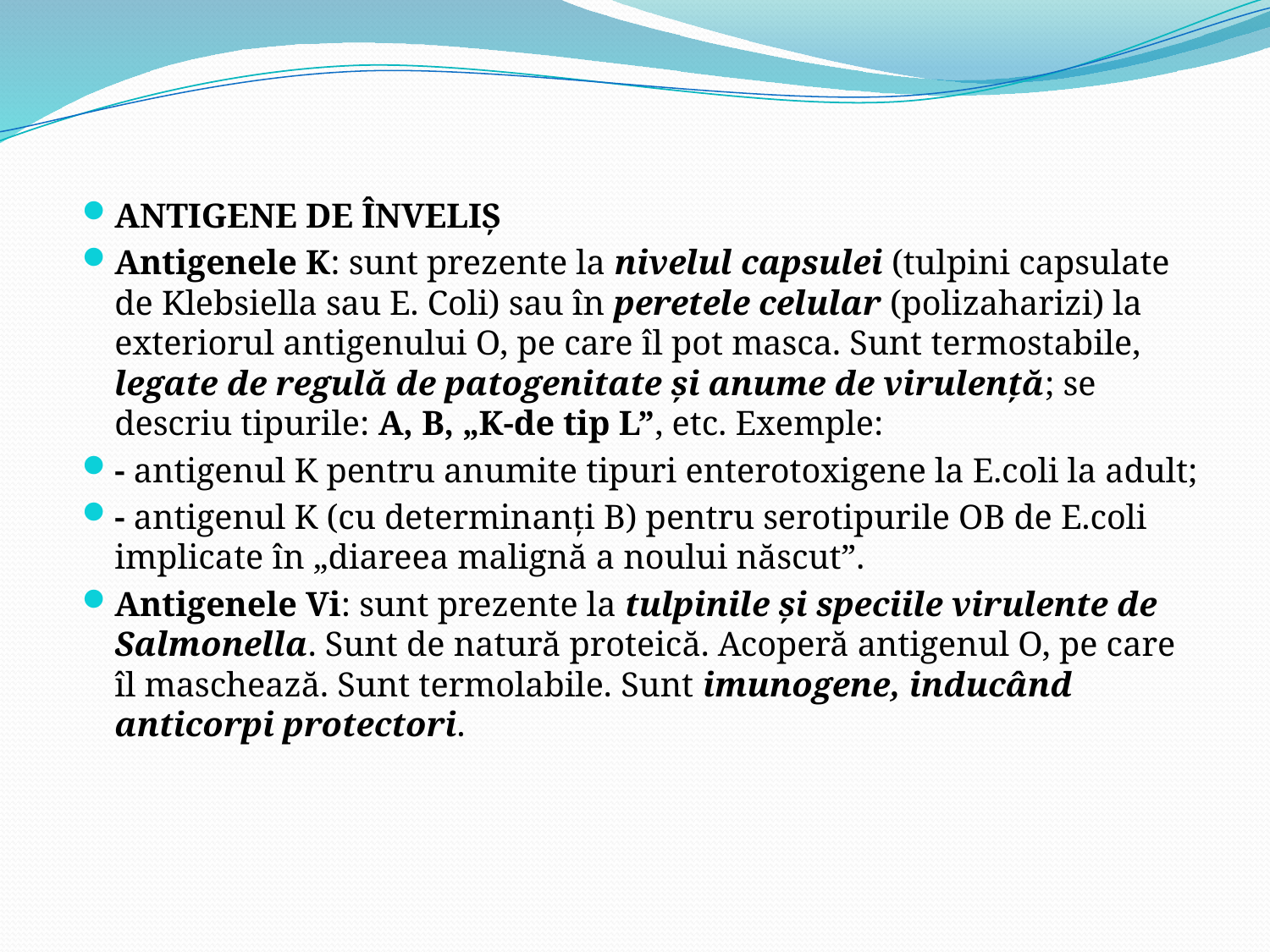

ANTIGENE DE ÎNVELIŞ
Antigenele K: sunt prezente la nivelul capsulei (tulpini capsulate de Klebsiella sau E. Coli) sau în peretele celular (polizaharizi) la exteriorul antigenului O, pe care îl pot masca. Sunt termostabile, legate de regulă de patogenitate şi anume de virulenţă; se descriu tipurile: A, B, „K-de tip L”, etc. Exemple:
- antigenul K pentru anumite tipuri enterotoxigene la E.coli la adult;
- antigenul K (cu determinanţi B) pentru serotipurile OB de E.coli implicate în „diareea malignă a noului născut”.
Antigenele Vi: sunt prezente la tulpinile şi speciile virulente de Salmonella. Sunt de natură proteică. Acoperă antigenul O, pe care îl maschează. Sunt termolabile. Sunt imunogene, inducând anticorpi protectori.